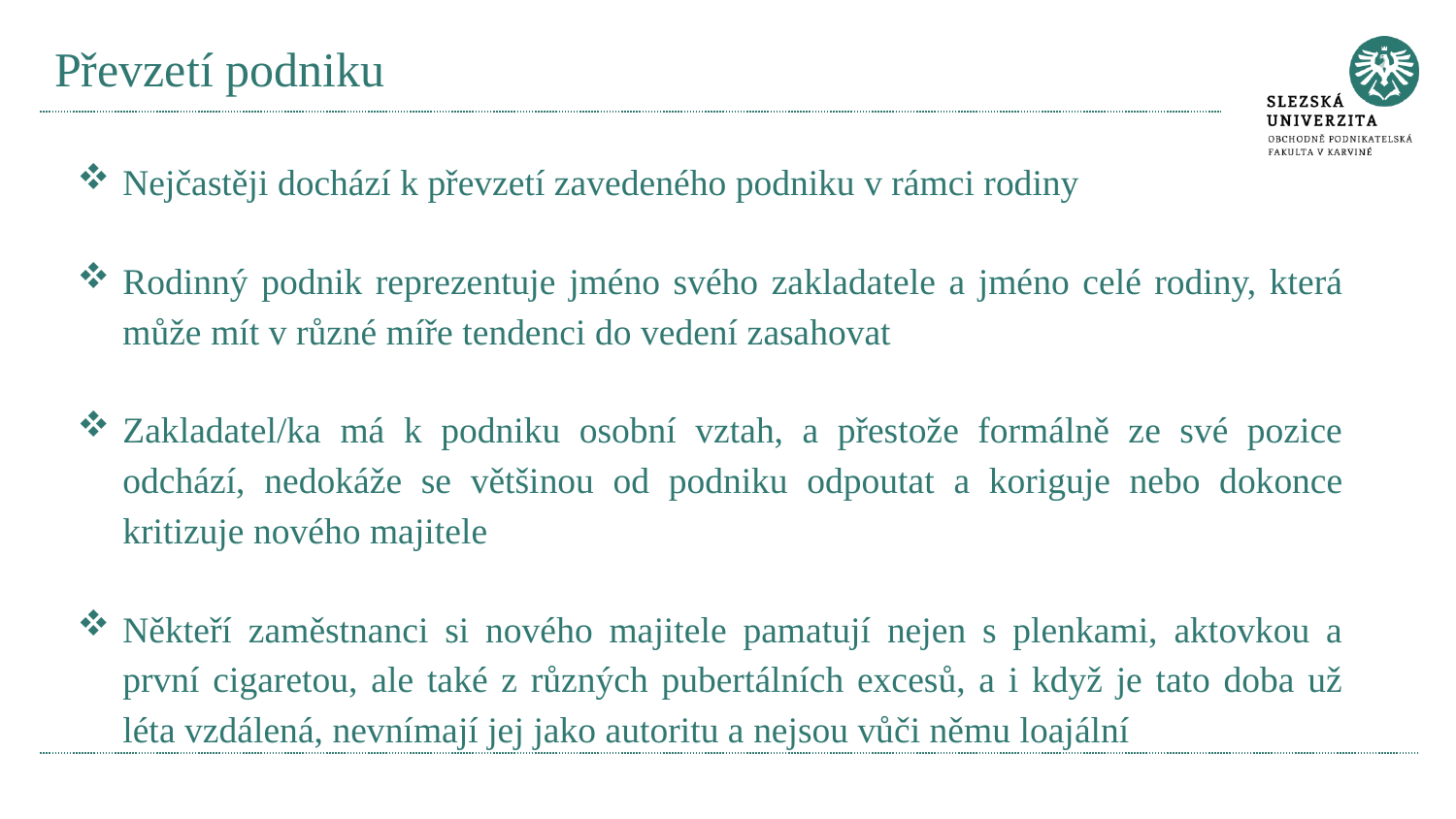

# Převzetí podniku
Nejčastěji dochází k převzetí zavedeného podniku v rámci rodiny
Rodinný podnik reprezentuje jméno svého zakladatele a jméno celé rodiny, která může mít v různé míře tendenci do vedení zasahovat
Zakladatel/ka má k podniku osobní vztah, a přestože formálně ze své pozice odchází, nedokáže se většinou od podniku odpoutat a koriguje nebo dokonce kritizuje nového majitele
Někteří zaměstnanci si nového majitele pamatují nejen s plenkami, aktovkou a první cigaretou, ale také z různých pubertálních excesů, a i když je tato doba už léta vzdálená, nevnímají jej jako autoritu a nejsou vůči němu loajální